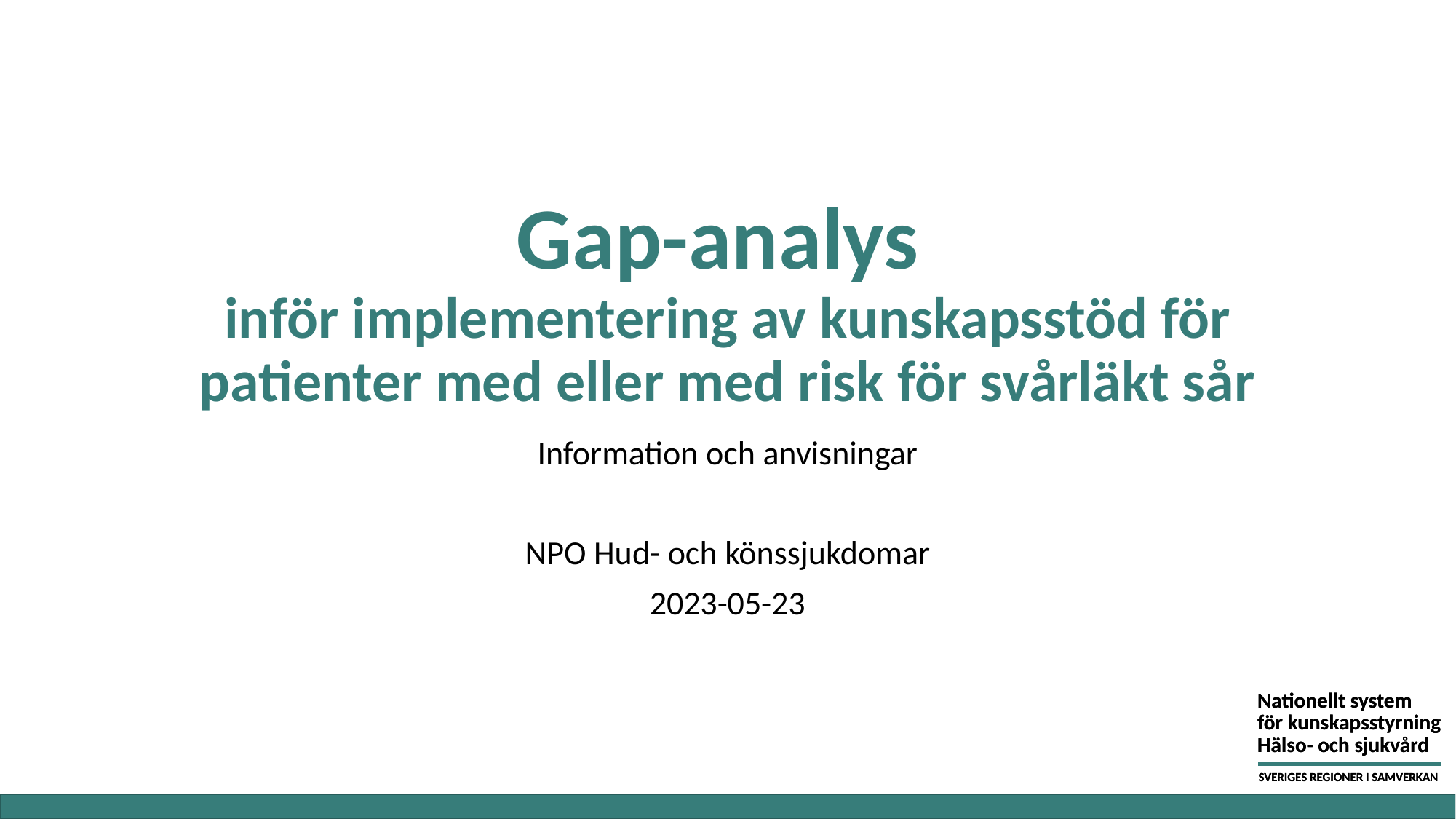

# Gap-analys inför implementering av kunskapsstöd för patienter med eller med risk för svårläkt sår
Information och anvisningar

NPO Hud- och könssjukdomar
2023-05-23